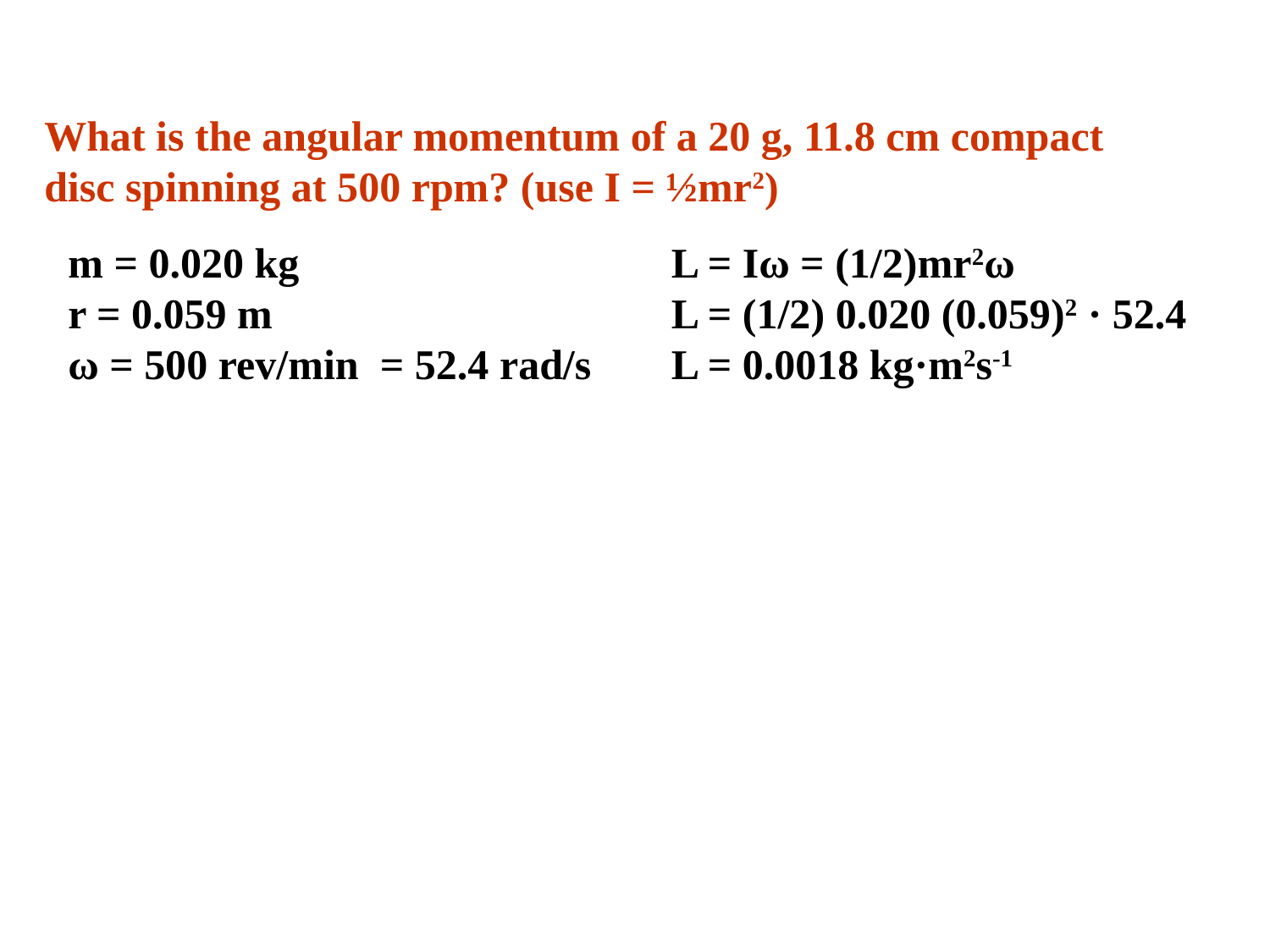

What is the angular momentum of a 20 g, 11.8 cm compact disc spinning at 500 rpm? (use I = ½mr2)
m = 0.020 kg
r = 0.059 m
ω = 500 rev/min  = 52.4 rad/s
L = Iω = (1/2)mr2ω
L = (1/2) 0.020 (0.059)2 · 52.4
L = 0.0018 kg·m2s-1